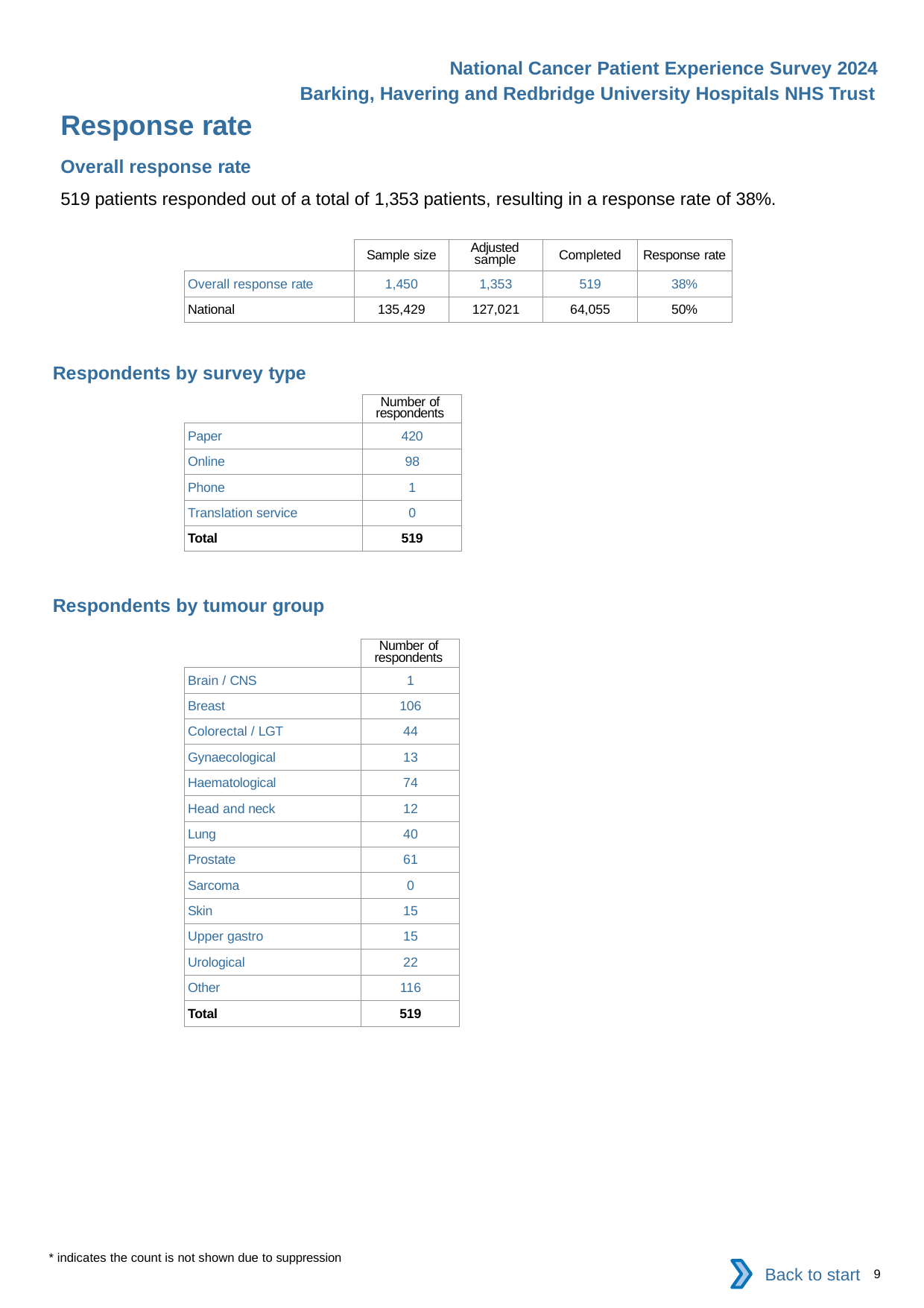

National Cancer Patient Experience Survey 2024
Barking, Havering and Redbridge University Hospitals NHS Trust
Response rate
Overall response rate
519 patients responded out of a total of 1,353 patients, resulting in a response rate of 38%.
|  | Sample size | Adjusted sample | Completed | Response rate |
| --- | --- | --- | --- | --- |
| Overall response rate | 1,450 | 1,353 | 519 | 38% |
| National | 135,429 | 127,021 | 64,055 | 50% |
Respondents by survey type
|  | Number of respondents |
| --- | --- |
| Paper | 420 |
| Online | 98 |
| Phone | 1 |
| Translation service | 0 |
| Total | 519 |
Respondents by tumour group
|  | Number of respondents |
| --- | --- |
| Brain / CNS | 1 |
| Breast | 106 |
| Colorectal / LGT | 44 |
| Gynaecological | 13 |
| Haematological | 74 |
| Head and neck | 12 |
| Lung | 40 |
| Prostate | 61 |
| Sarcoma | 0 |
| Skin | 15 |
| Upper gastro | 15 |
| Urological | 22 |
| Other | 116 |
| Total | 519 |
* indicates the count is not shown due to suppression
Back to start

9